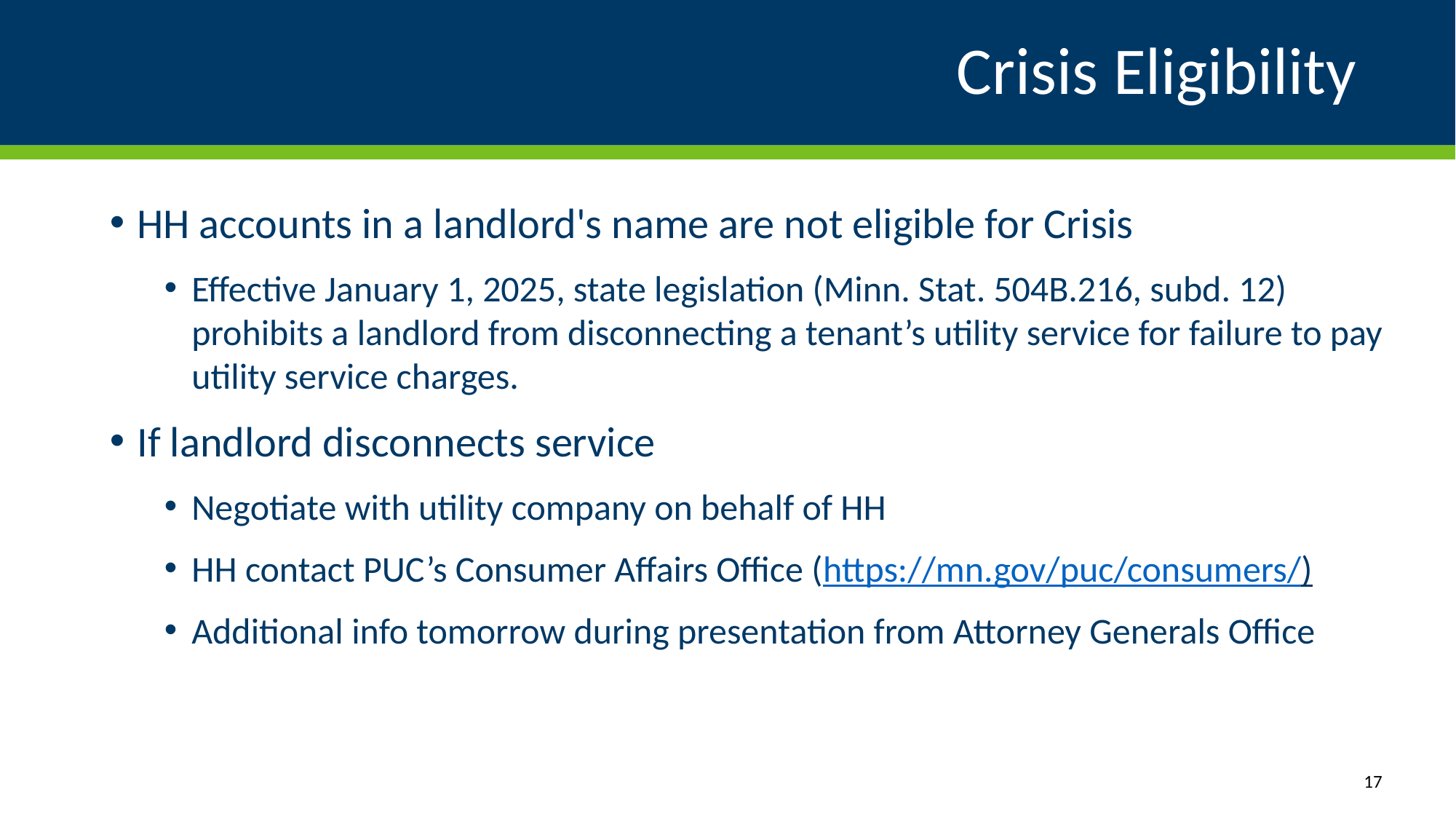

# Crisis Eligibility
HH accounts in a landlord's name are not eligible for Crisis
Effective January 1, 2025, state legislation (Minn. Stat. 504B.216, subd. 12) prohibits a landlord from disconnecting a tenant’s utility service for failure to pay utility service charges.
If landlord disconnects service
Negotiate with utility company on behalf of HH
HH contact PUC’s Consumer Affairs Office (https://mn.gov/puc/consumers/)
Additional info tomorrow during presentation from Attorney Generals Office

17